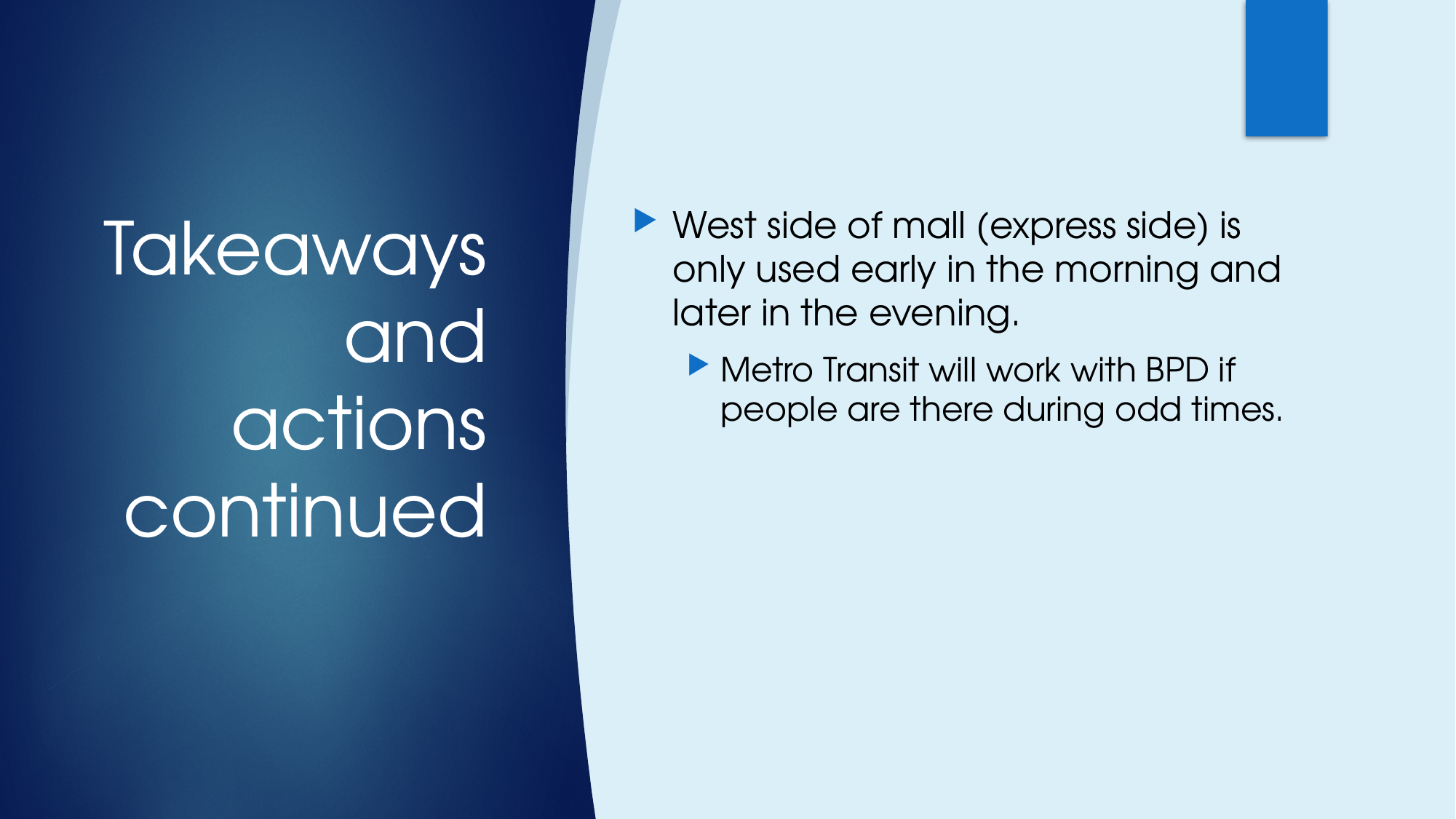

# Takeaways and actions continued
West side of mall (express side) is only used early in the morning and later in the evening.
Metro Transit will work with BPD if people are there during odd times.